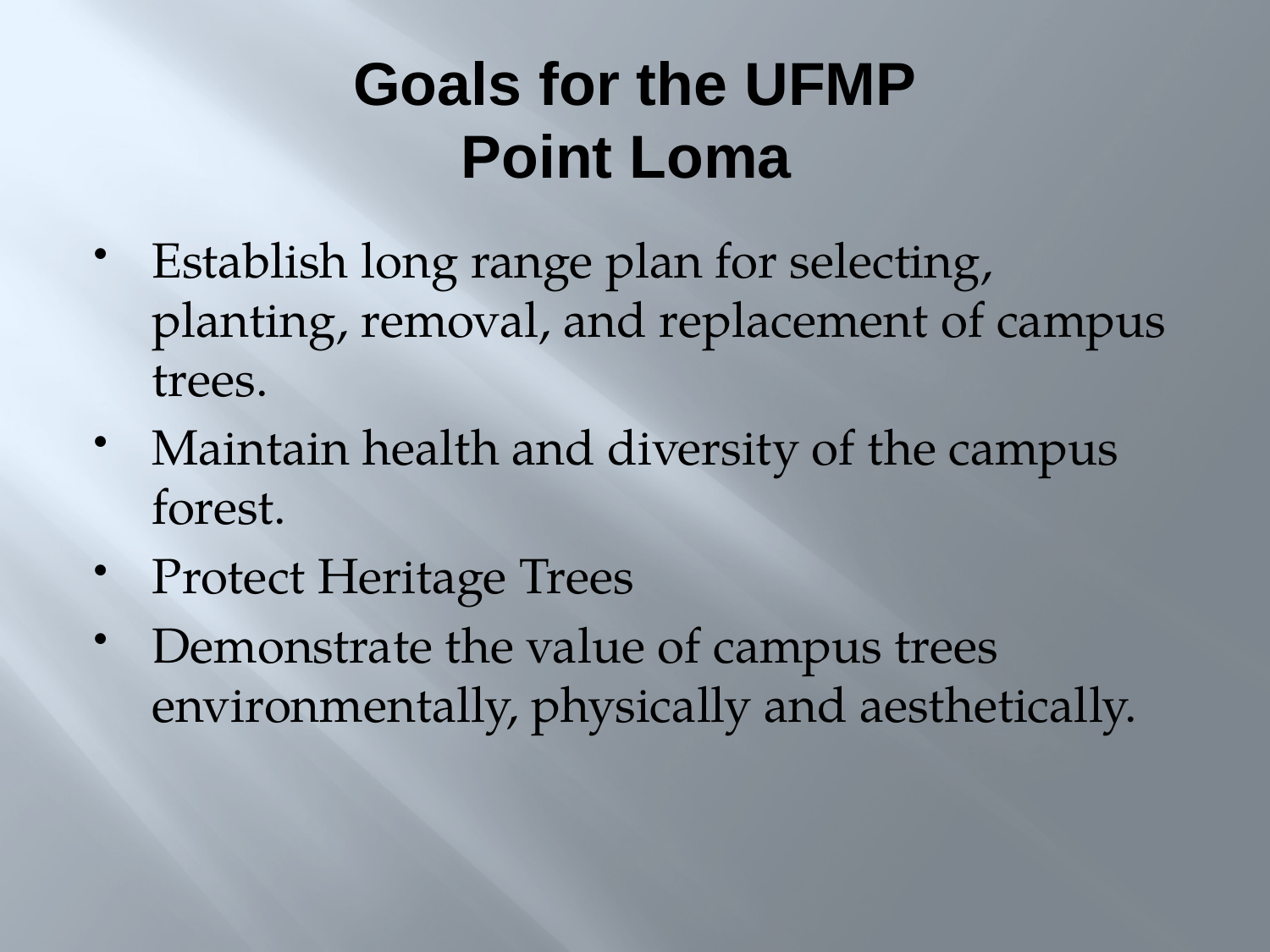

# Goals for the UFMP Point Loma
Establish long range plan for selecting, planting, removal, and replacement of campus trees.
Maintain health and diversity of the campus forest.
Protect Heritage Trees
Demonstrate the value of campus trees environmentally, physically and aesthetically.